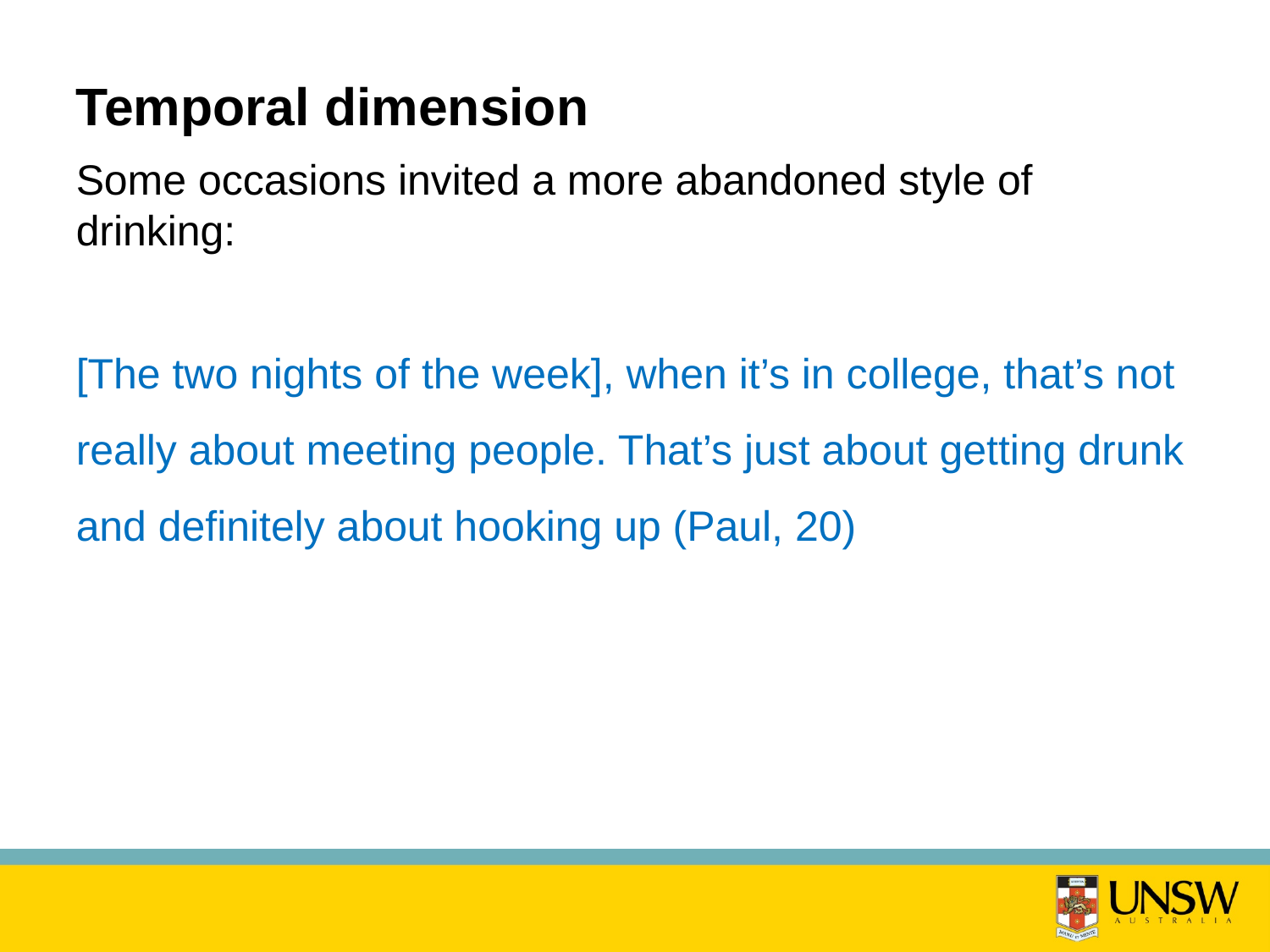

# Temporal dimension
Some occasions invited a more abandoned style of drinking:

[The two nights of the week], when it’s in college, that’s not really about meeting people. That’s just about getting drunk and definitely about hooking up (Paul, 20)